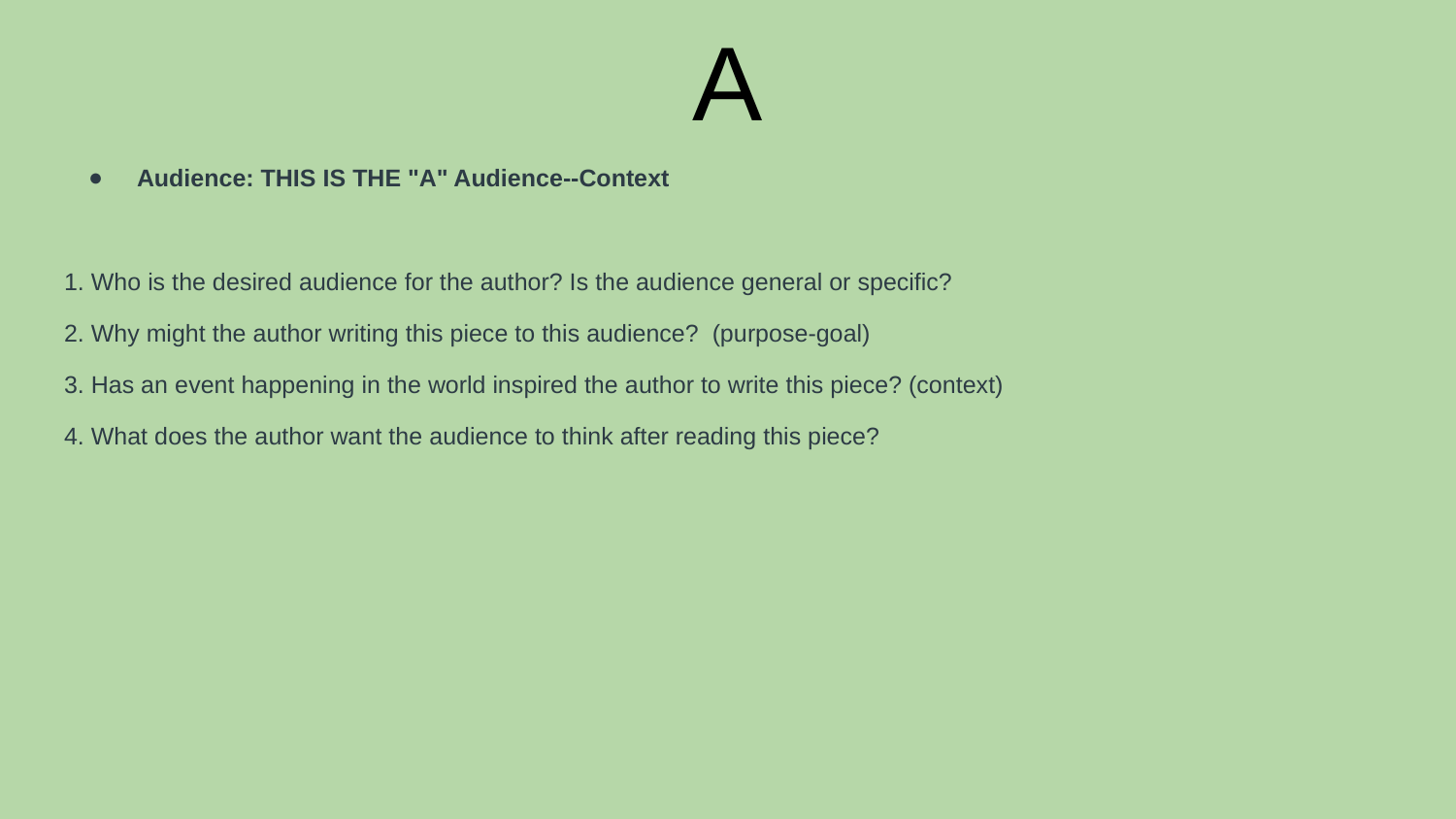

# A
Audience: THIS IS THE "A" Audience--Context

1. Who is the desired audience for the author? Is the audience general or specific?
2. Why might the author writing this piece to this audience?  (purpose-goal)
3. Has an event happening in the world inspired the author to write this piece? (context)
4. What does the author want the audience to think after reading this piece?